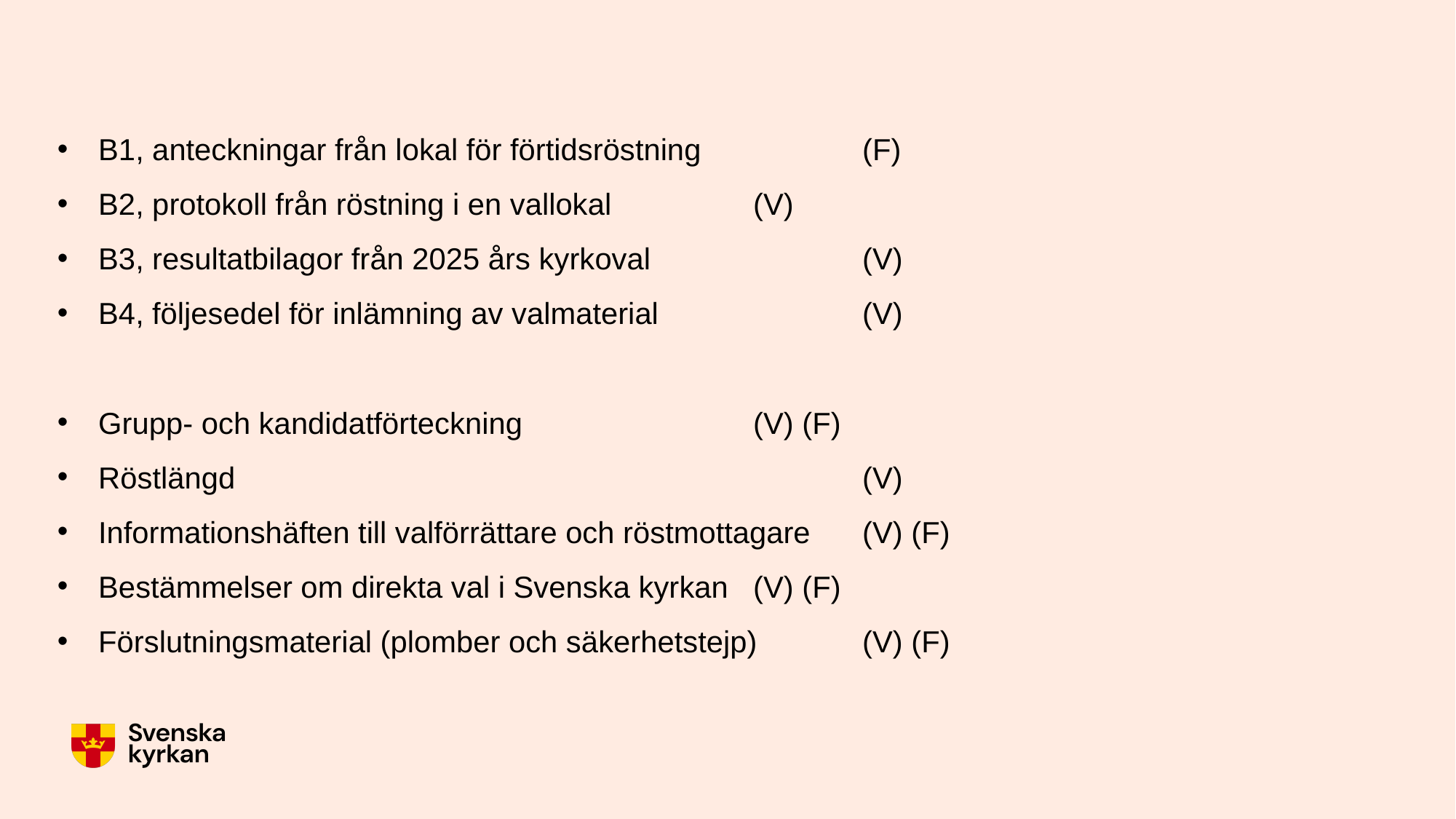

B1, anteckningar från lokal för förtidsröstning		(F)
B2, protokoll från röstning i en vallokal		(V)
B3, resultatbilagor från 2025 års kyrkoval		(V)
B4, följesedel för inlämning av valmaterial		(V)

Grupp- och kandidatförteckning 			(V) (F)
Röstlängd 						(V)
Informationshäften till valförrättare och röstmottagare 	(V) (F)
Bestämmelser om direkta val i Svenska kyrkan 	(V) (F)
Förslutningsmaterial (plomber och säkerhetstejp)	(V) (F)